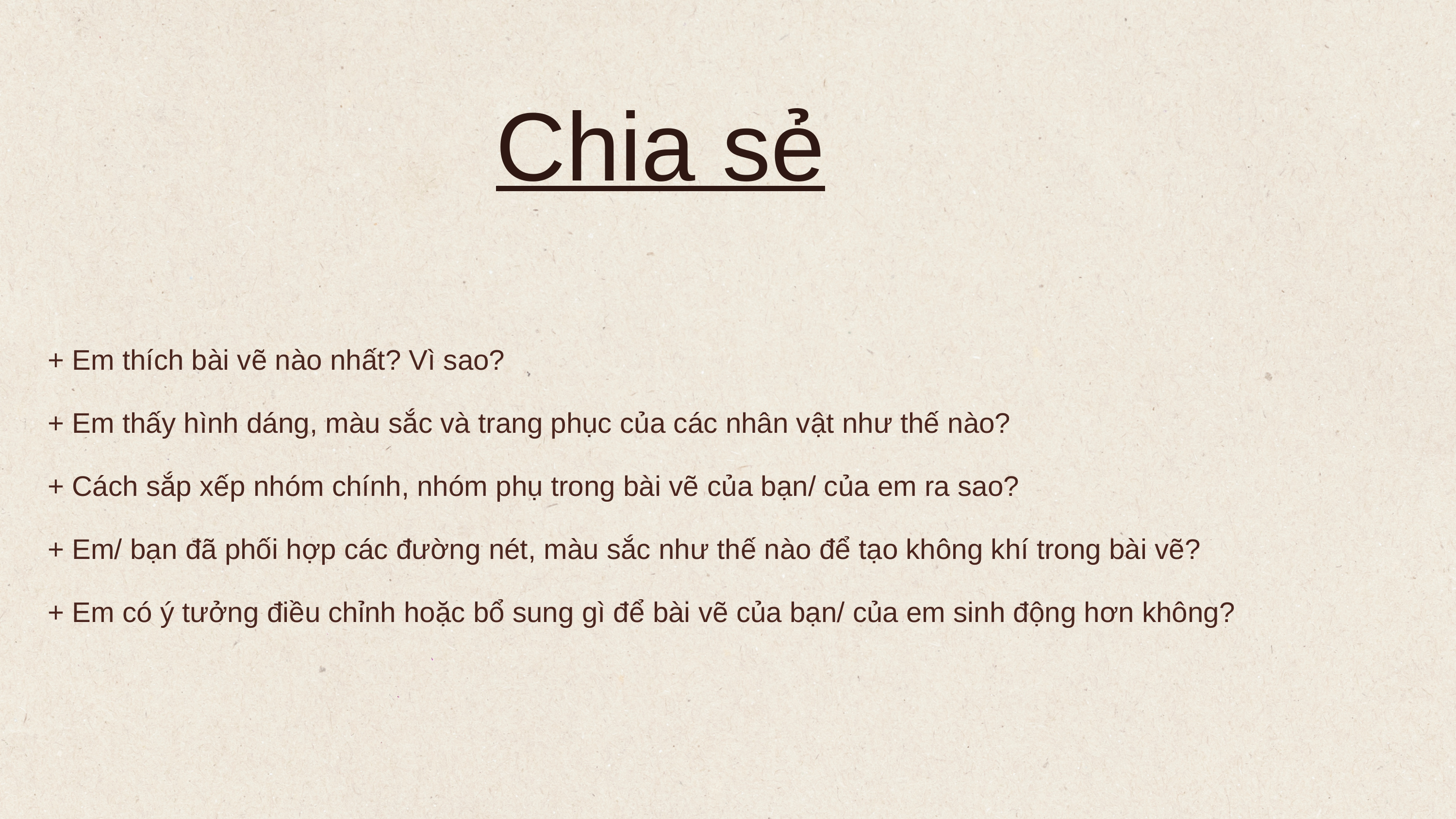

Chia sẻ
+ Em thích bài vẽ nào nhất? Vì sao?
+ Em thấy hình dáng, màu sắc và trang phục của các nhân vật như thế nào?
+ Cách sắp xếp nhóm chính, nhóm phụ trong bài vẽ của bạn/ của em ra sao?
+ Em/ bạn đã phối hợp các đường nét, màu sắc như thế nào để tạo không khí trong bài vẽ?
+ Em có ý tưởng điều chỉnh hoặc bổ sung gì để bài vẽ của bạn/ của em sinh động hơn không?